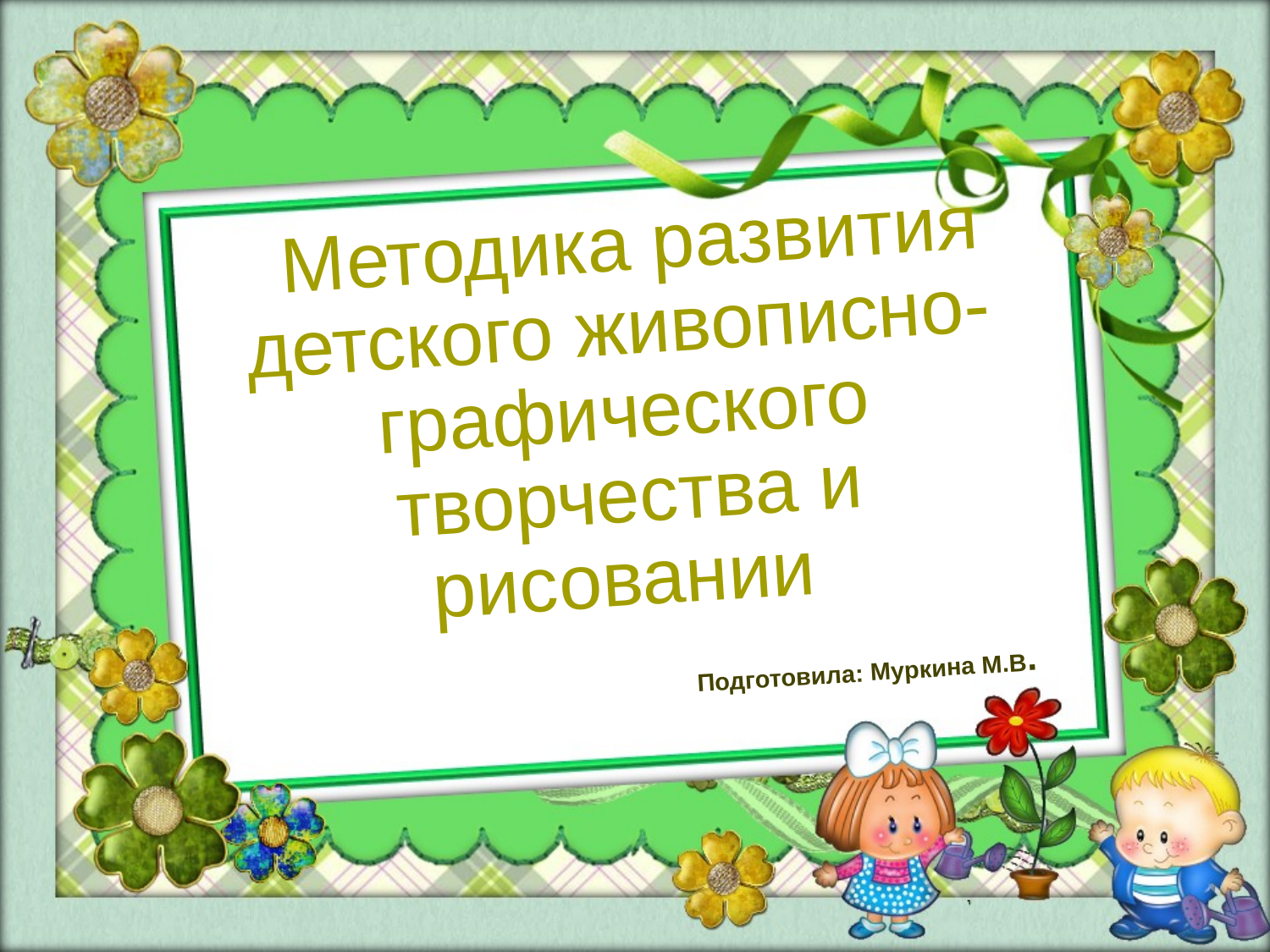

# Методика развития детского живописно-графического творчества и рисовании
Подготовила: Муркина М.В.